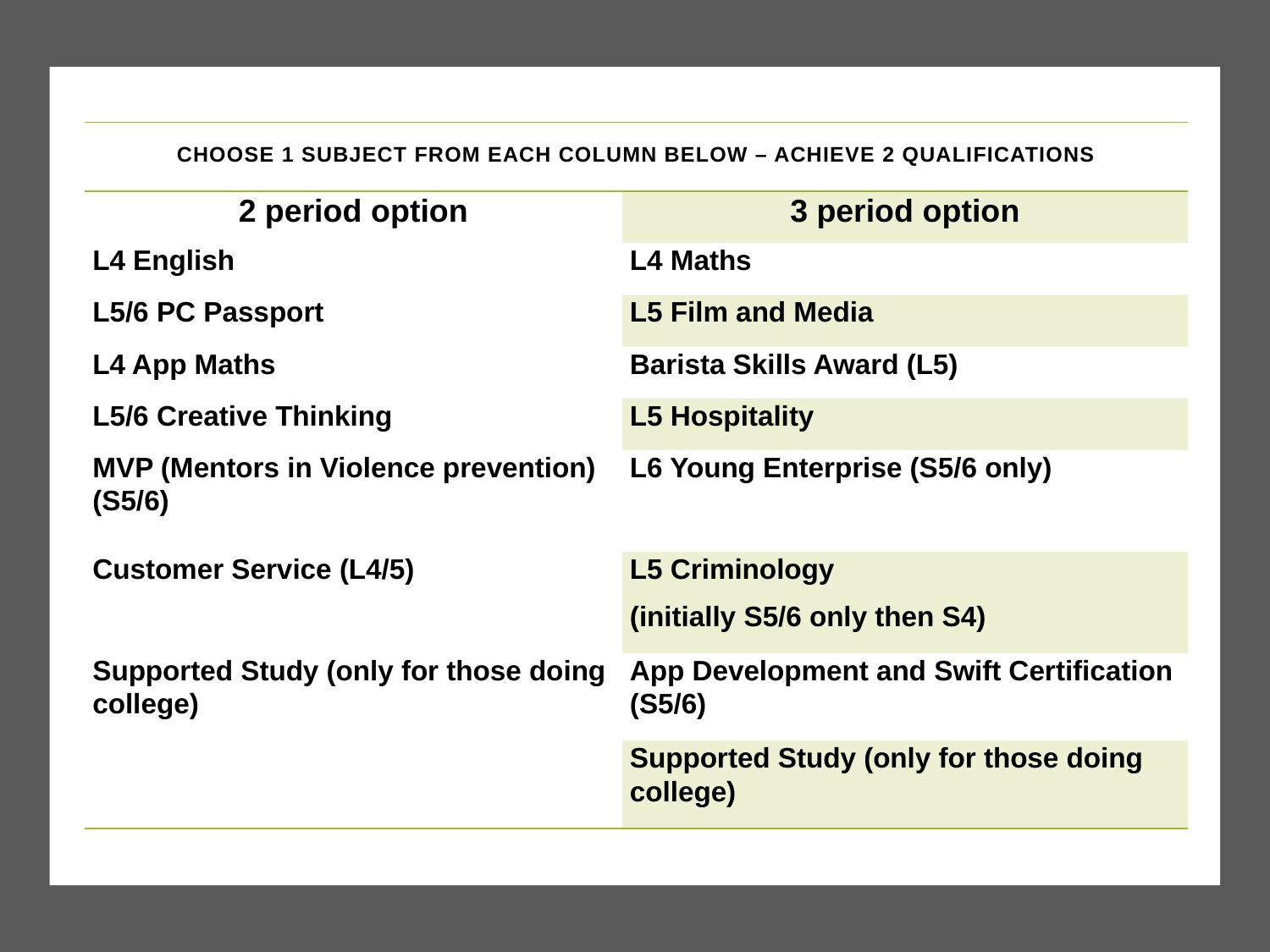

| Choose 1 subject from each column below – achieve 2 qualifications |  |
| --- | --- |
| 2 period option | 3 period option |
| L4 English | L4 Maths |
| L5/6 PC Passport | L5 Film and Media |
| L4 App Maths | Barista Skills Award (L5) |
| L5/6 Creative Thinking | L5 Hospitality |
| MVP (Mentors in Violence prevention) (S5/6) | L6 Young Enterprise (S5/6 only) |
| Customer Service (L4/5) | L5 Criminology (initially S5/6 only then S4) |
| Supported Study (only for those doing college) | App Development and Swift Certification (S5/6) |
|  | Supported Study (only for those doing college) |